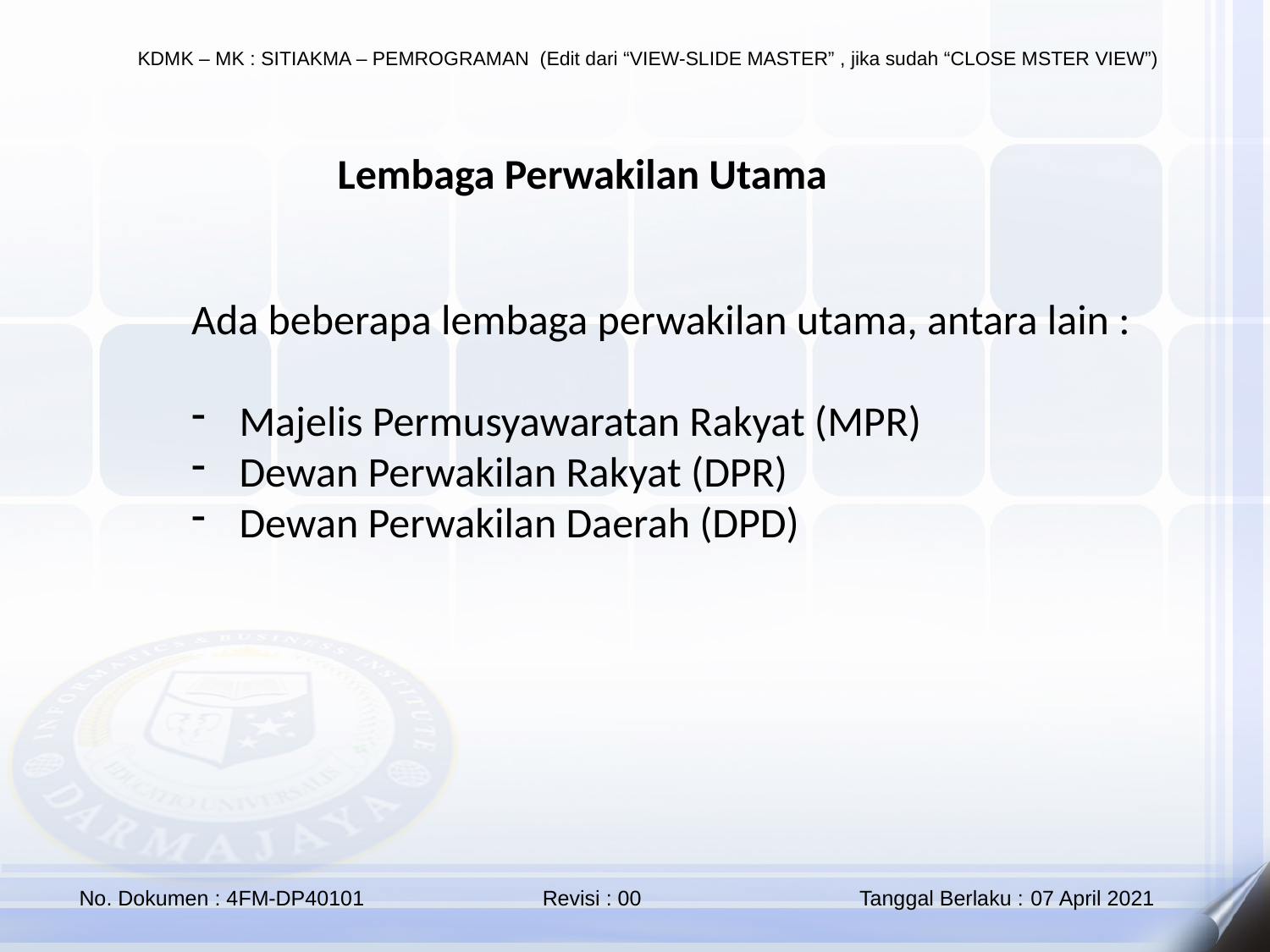

Lembaga Perwakilan Utama
Ada beberapa lembaga perwakilan utama, antara lain :

Majelis Permusyawaratan Rakyat (MPR)
Dewan Perwakilan Rakyat (DPR)
Dewan Perwakilan Daerah (DPD)